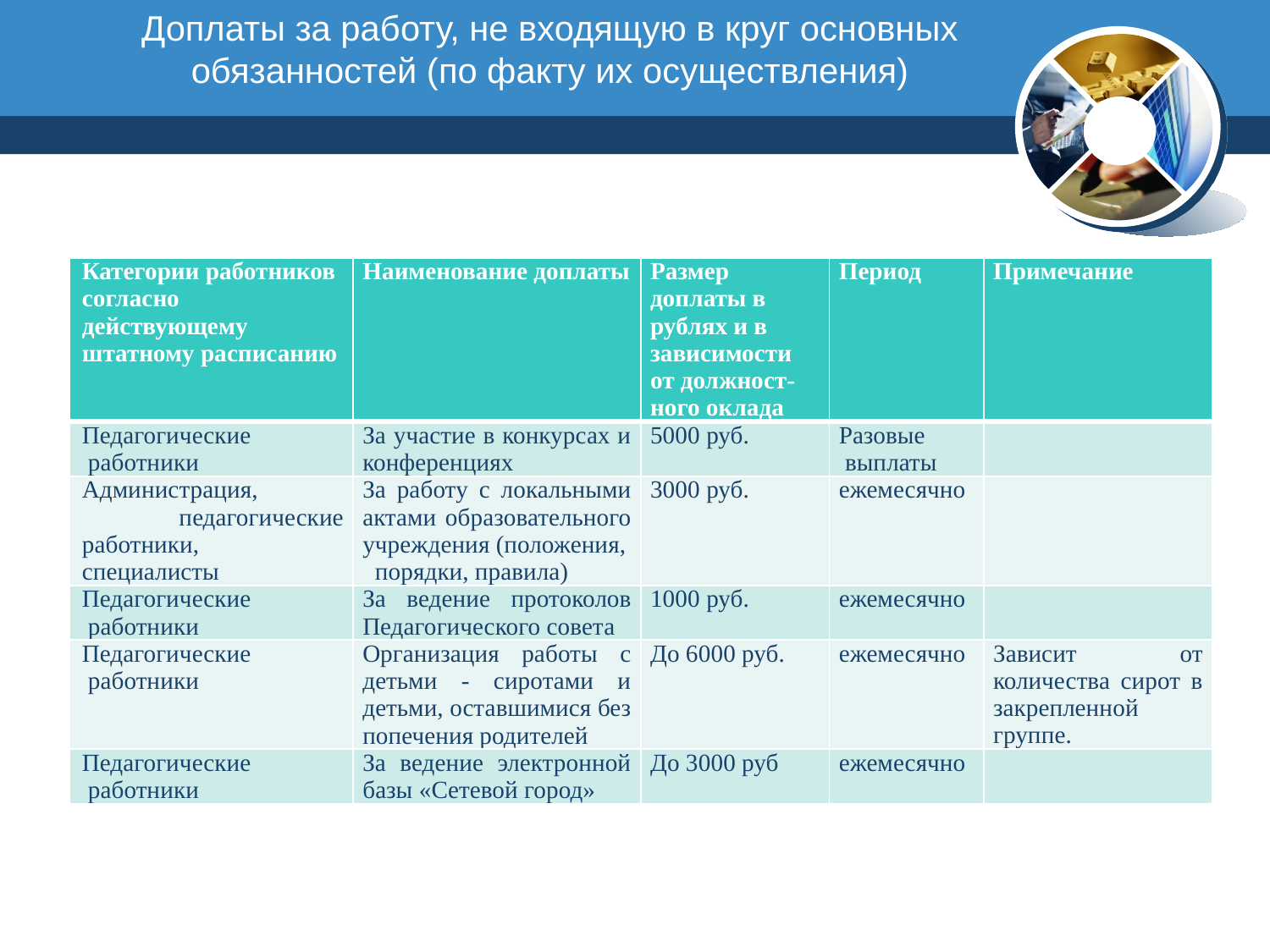

Доплаты за работу, не входящую в круг основных обязанностей (по факту их осуществления)
| Категории работников согласно действующему штатному расписанию | Наименование доплаты | Размер доплаты в рублях и в зависимости от должност- ного оклада | Период | Примечание |
| --- | --- | --- | --- | --- |
| Педагогические работники | За участие в конкурсах и конференциях | 5000 руб. | Разовые выплаты |  |
| Администрация, педагогические работники, специалисты | За работу с локальными актами образовательного учреждения (положения, порядки, правила) | 3000 руб. | ежемесячно |  |
| Педагогические работники | За ведение протоколов Педагогического совета | 1000 руб. | ежемесячно |  |
| Педагогические работники | Организация работы с детьми - сиротами и детьми, оставшимися без попечения родителей | До 6000 руб. | ежемесячно | Зависит от количества сирот в закрепленной группе. |
| Педагогические работники | За ведение электронной базы «Сетевой город» | До 3000 руб | ежемесячно |  |